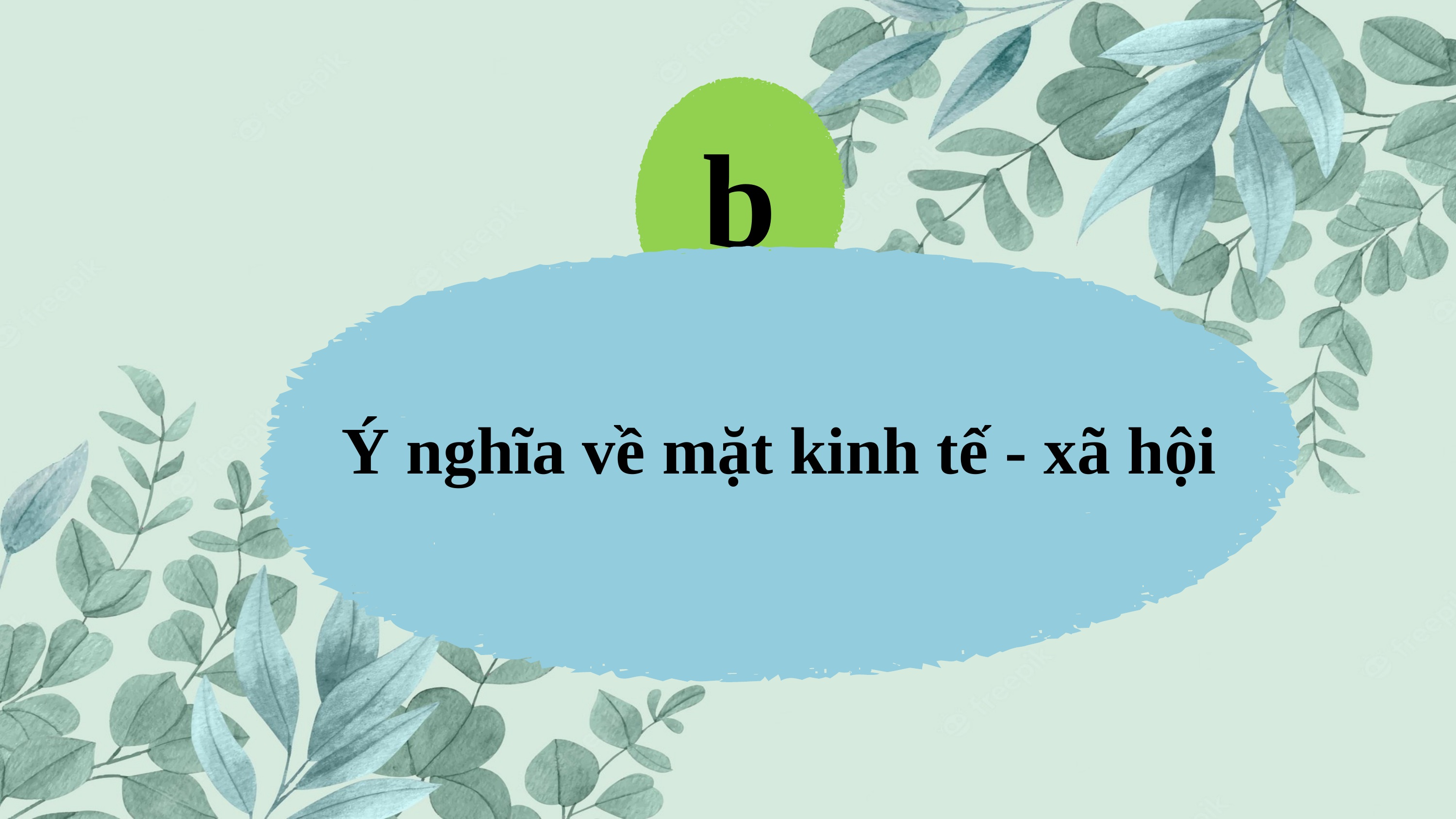

b
Ý nghĩa về mặt kinh tế - xã hội